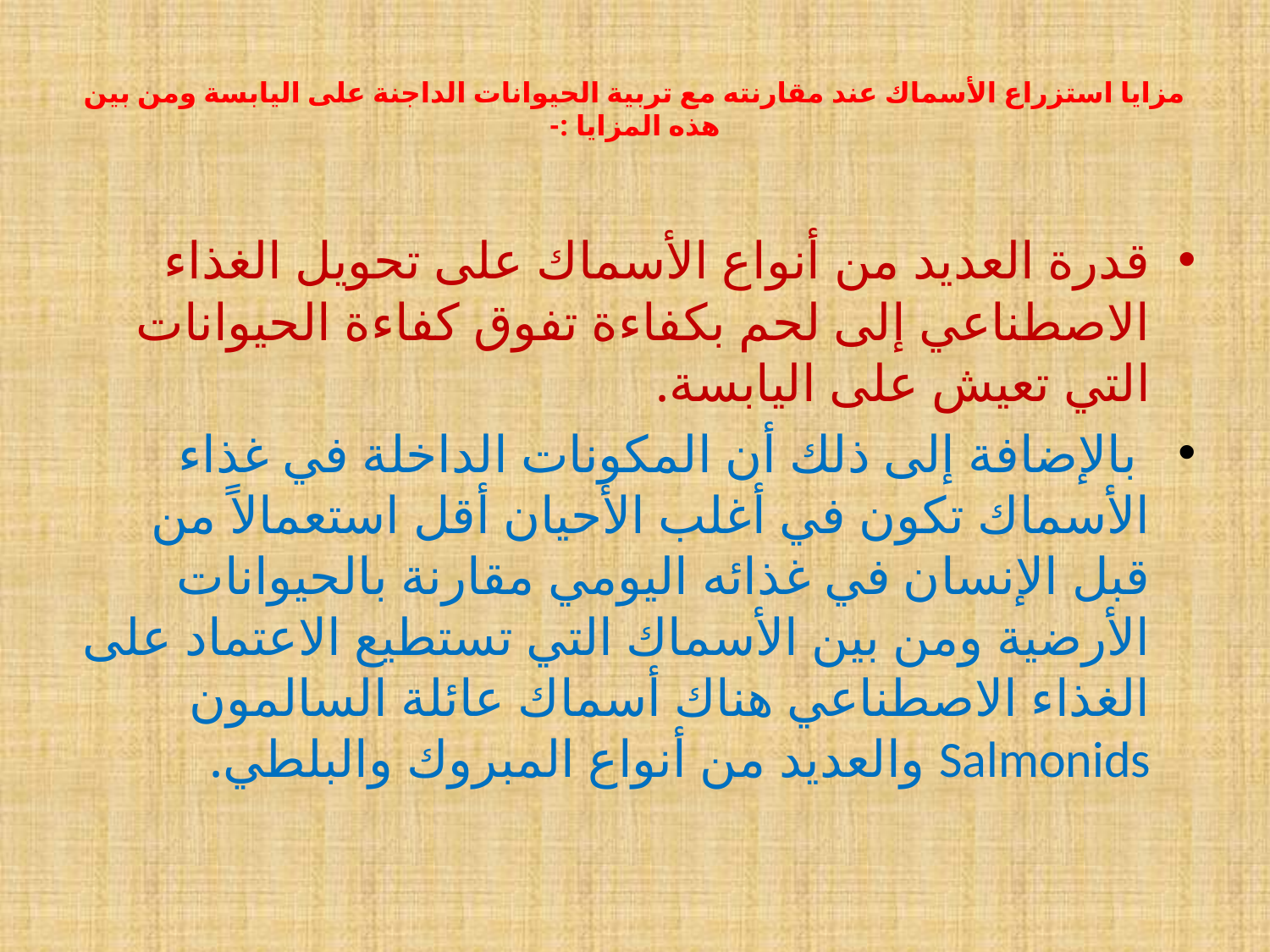

# مزايا استزراع الأسماك عند مقارنته مع تربية الحيوانات الداجنة على اليابسة ومن بين هذه المزايا :-
قدرة العديد من أنواع الأسماك على تحويل الغذاء الاصطناعي إلى لحم بكفاءة تفوق كفاءة الحيوانات التي تعيش على اليابسة.
 بالإضافة إلى ذلك أن المكونات الداخلة في غذاء الأسماك تكون في أغلب الأحيان أقل استعمالاً من قبل الإنسان في غذائه اليومي مقارنة بالحيوانات الأرضية ومن بين الأسماك التي تستطيع الاعتماد على الغذاء الاصطناعي هناك أسماك عائلة السالمون Salmonids والعديد من أنواع المبروك والبلطي.